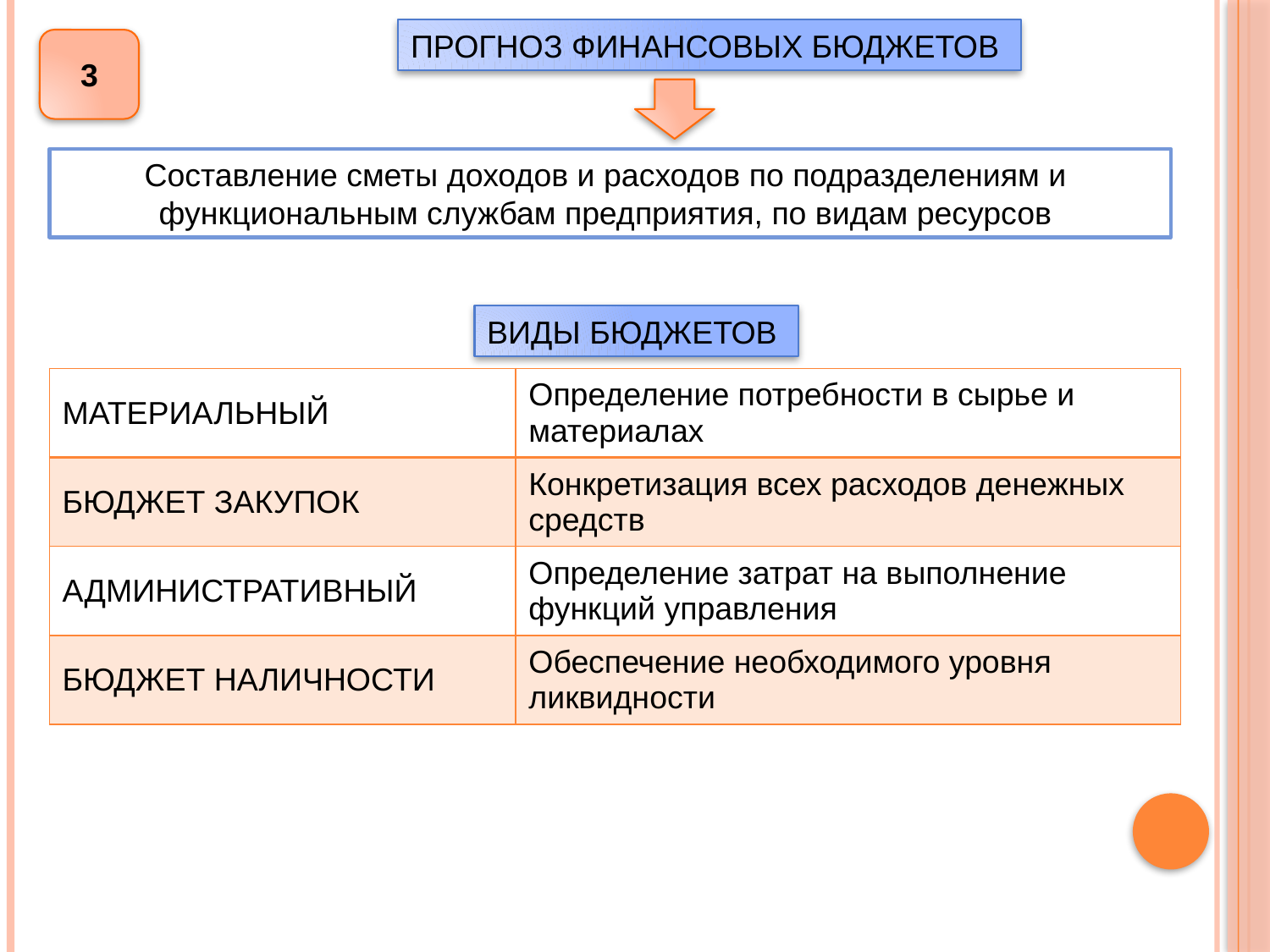

ПРОГНОЗ ФИНАНСОВЫХ БЮДЖЕТОВ
3

Составление сметы доходов и расходов по подразделениям и
функциональным службам предприятия, по видам ресурсов
ВИДЫ БЮДЖЕТОВ
| МАТЕРИАЛЬНЫЙ | Определение потребности в сырье и материалах |
| --- | --- |
| БЮДЖЕТ ЗАКУПОК | Конкретизация всех расходов денежных средств |
| АДМИНИСТРАТИВНЫЙ | Определение затрат на выполнение функций управления |
| БЮДЖЕТ НАЛИЧНОСТИ | Обеспечение необходимого уровня ликвидности |